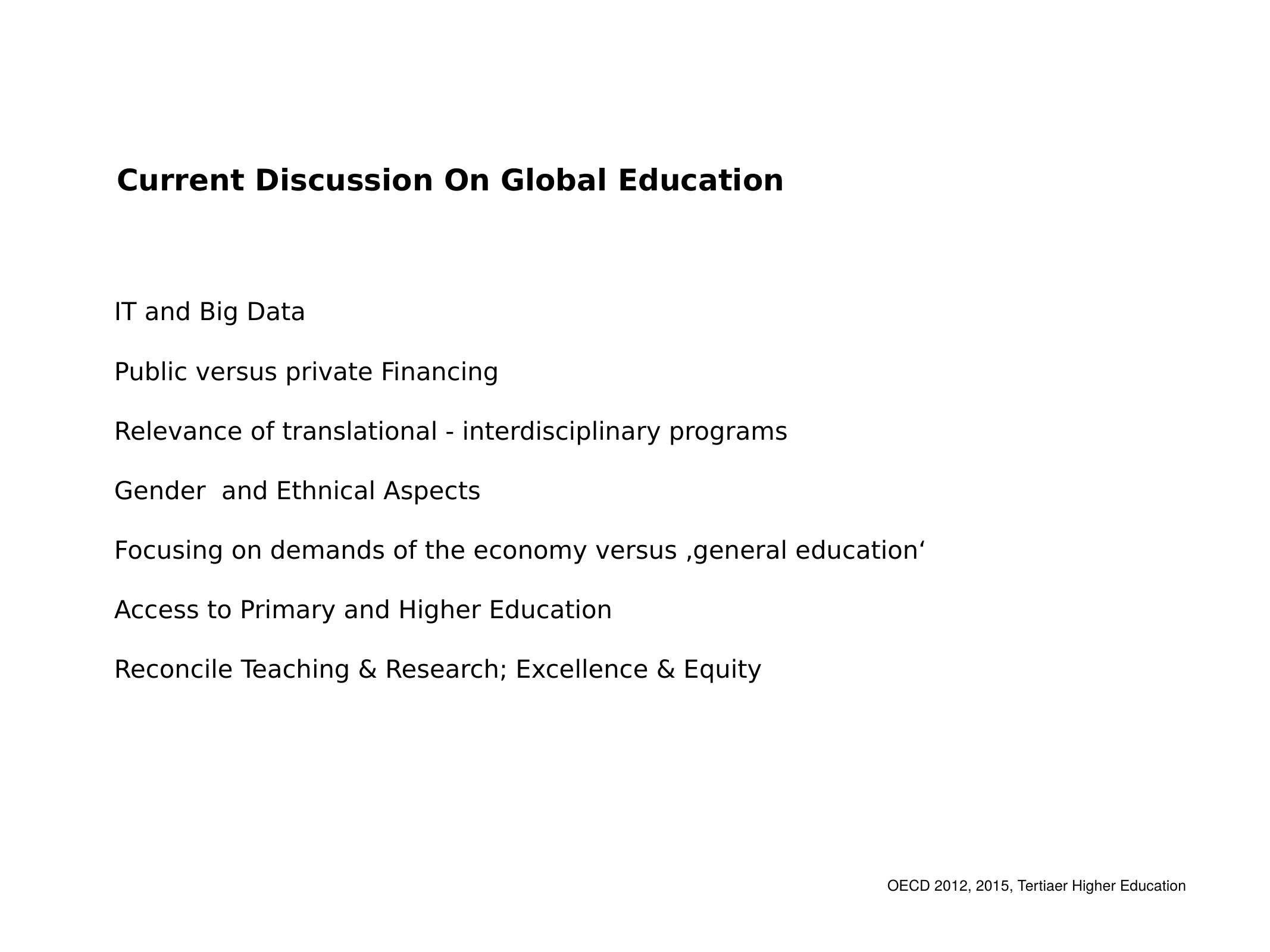

Current Discussion On Global Education

IT and Big Data

Public versus private Financing

Relevance of translational - interdisciplinary programs

Gender  and Ethnical Aspects

Focusing on demands of the economy versus ‚general education‘

Access to Primary and Higher Education

Reconcile Teaching & Research; Excellence & Equity
OECD 2012, 2015, Tertiaer Higher Education